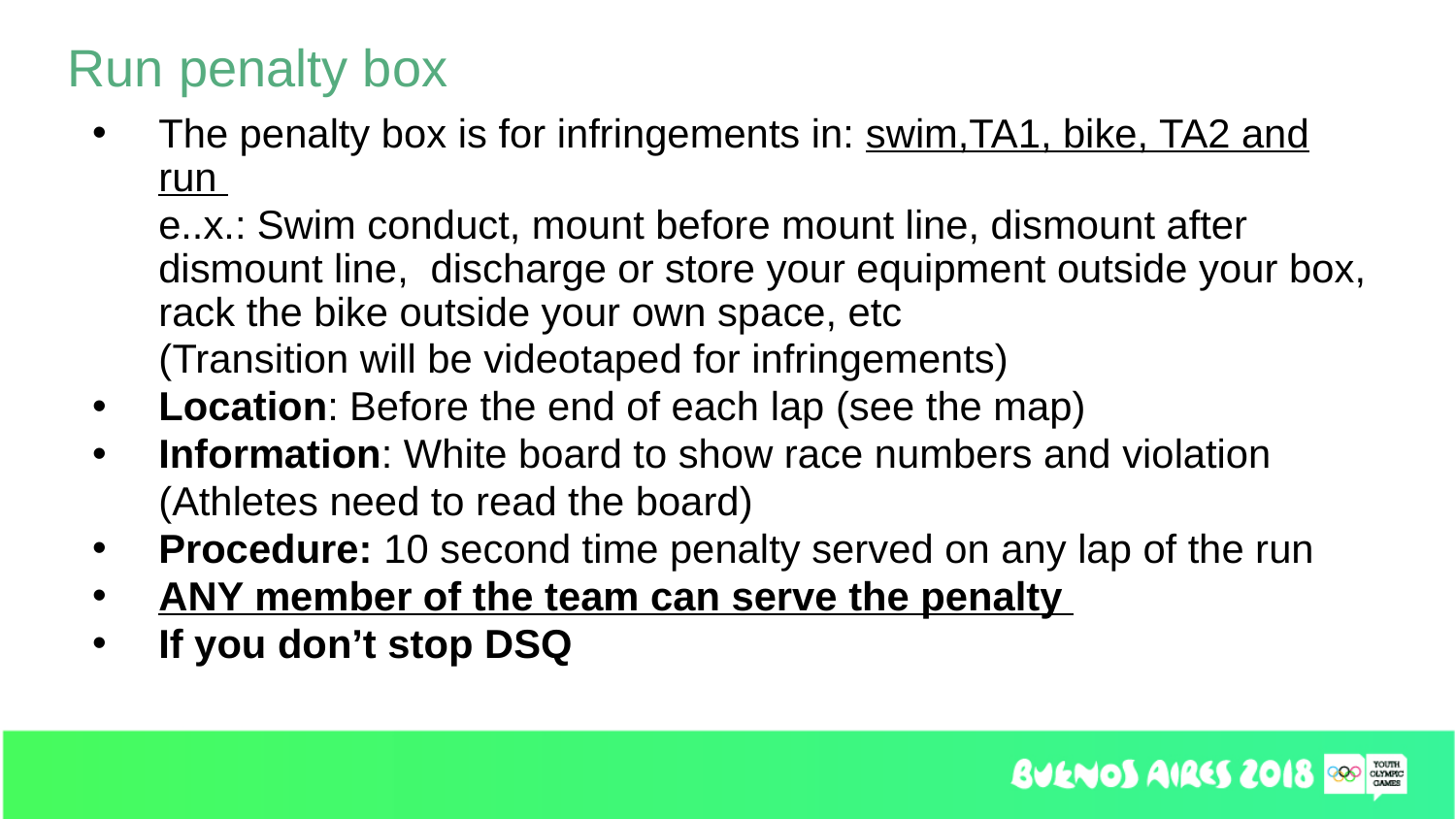

Run penalty box

The penalty box is for infringements in: swim,TA1, bike, TA2 and run
	e..x.: Swim conduct, mount before mount line, dismount after dismount line,  discharge or store your equipment outside your box, rack the bike outside your own space, etc
	(Transition will be videotaped for infringements)
Location: Before the end of each lap (see the map)
Information: White board to show race numbers and violation
	(Athletes need to read the board)
Procedure: 10 second time penalty served on any lap of the run
ANY member of the team can serve the penalty
If you don’t stop DSQ